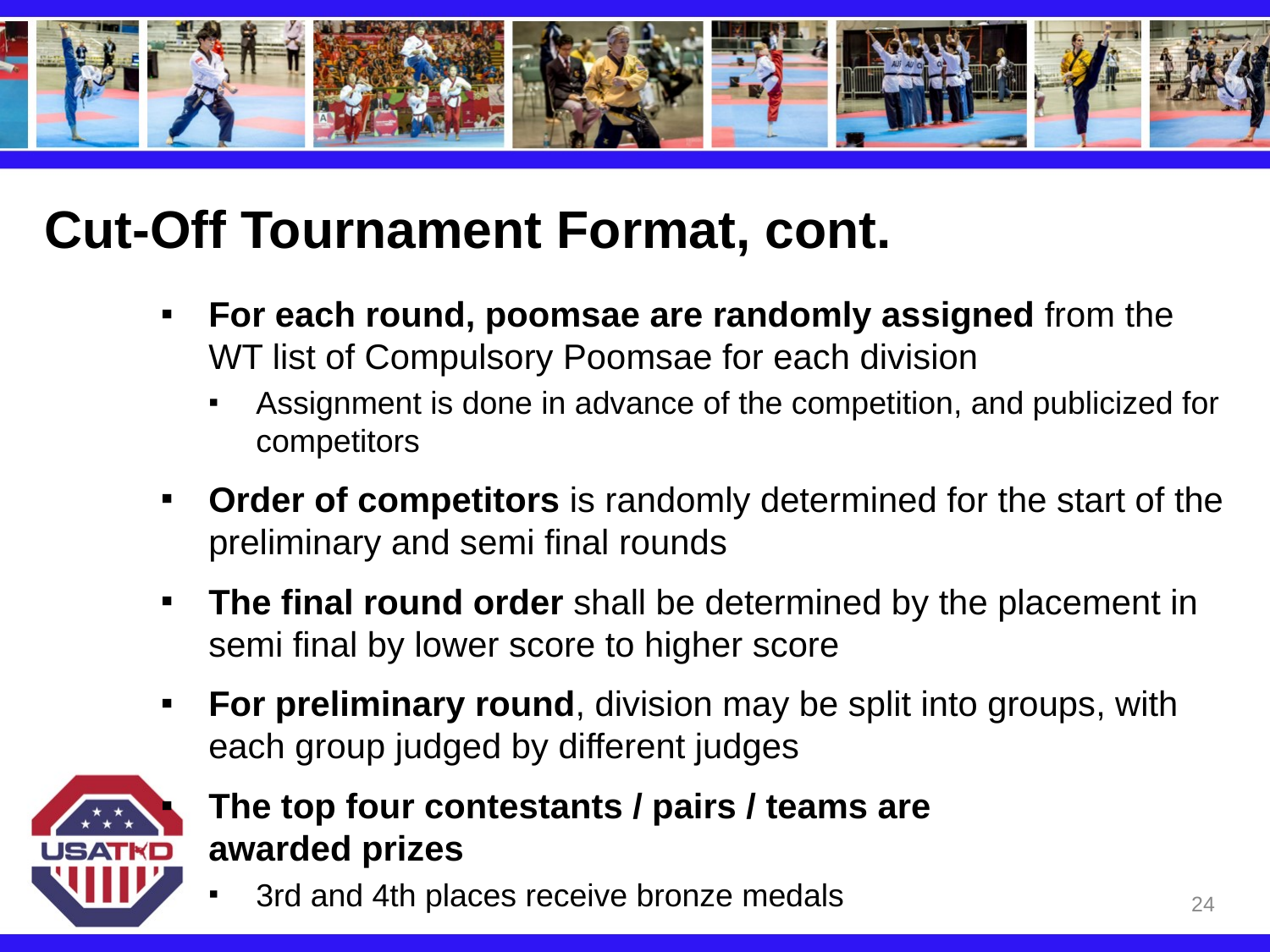

# Cut-Off Tournament Format, cont.
For each round, poomsae are randomly assigned from the WT list of Compulsory Poomsae for each division
Assignment is done in advance of the competition, and publicized for competitors
Order of competitors is randomly determined for the start of the preliminary and semi final rounds
The final round order shall be determined by the placement in semi final by lower score to higher score
For preliminary round, division may be split into groups, with each group judged by different judges
The top four contestants / pairs / teams are
awarded prizes
3rd and 4th places receive bronze medals
24